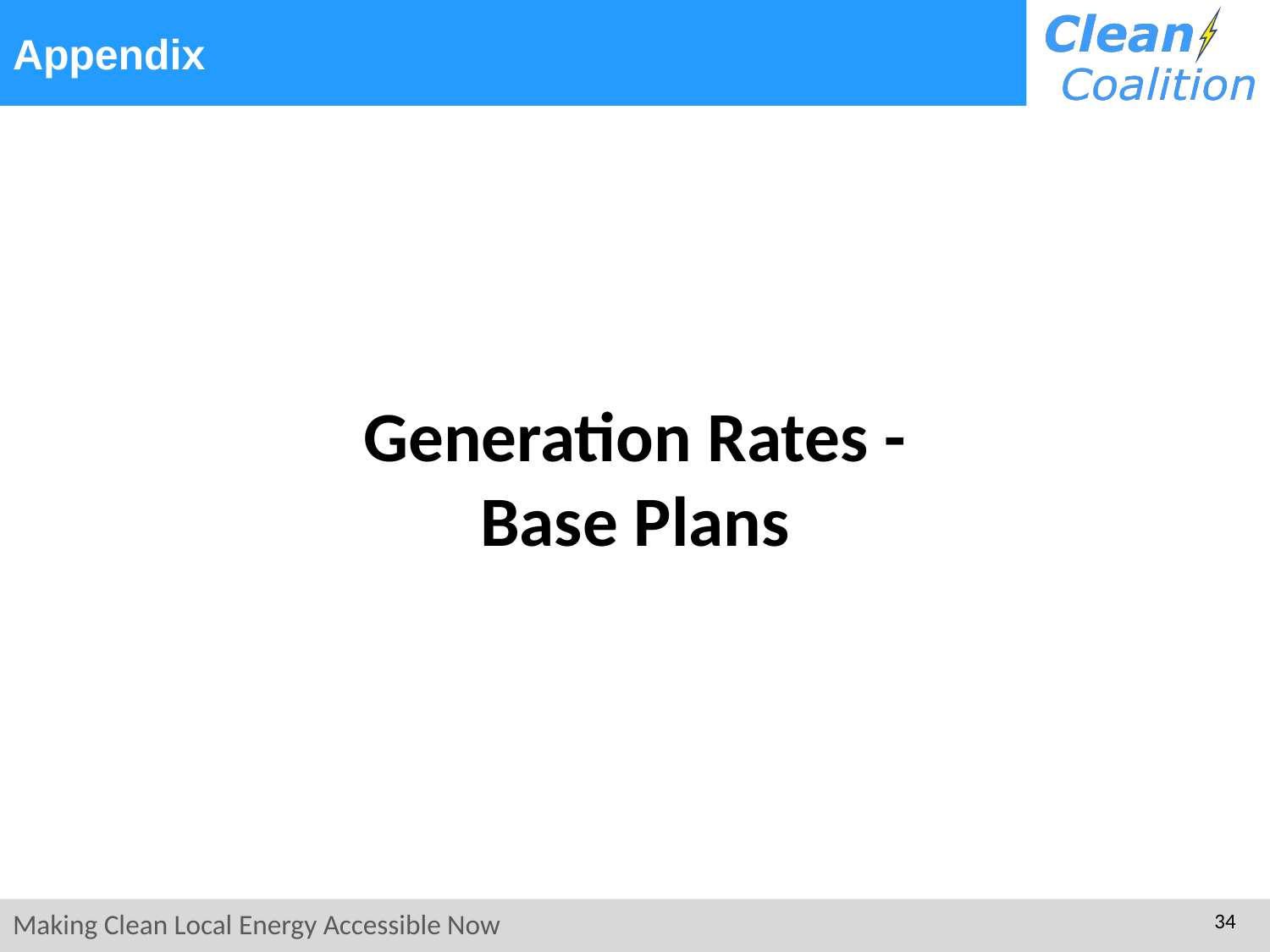

# Appendix
Generation Rates - Base Plans